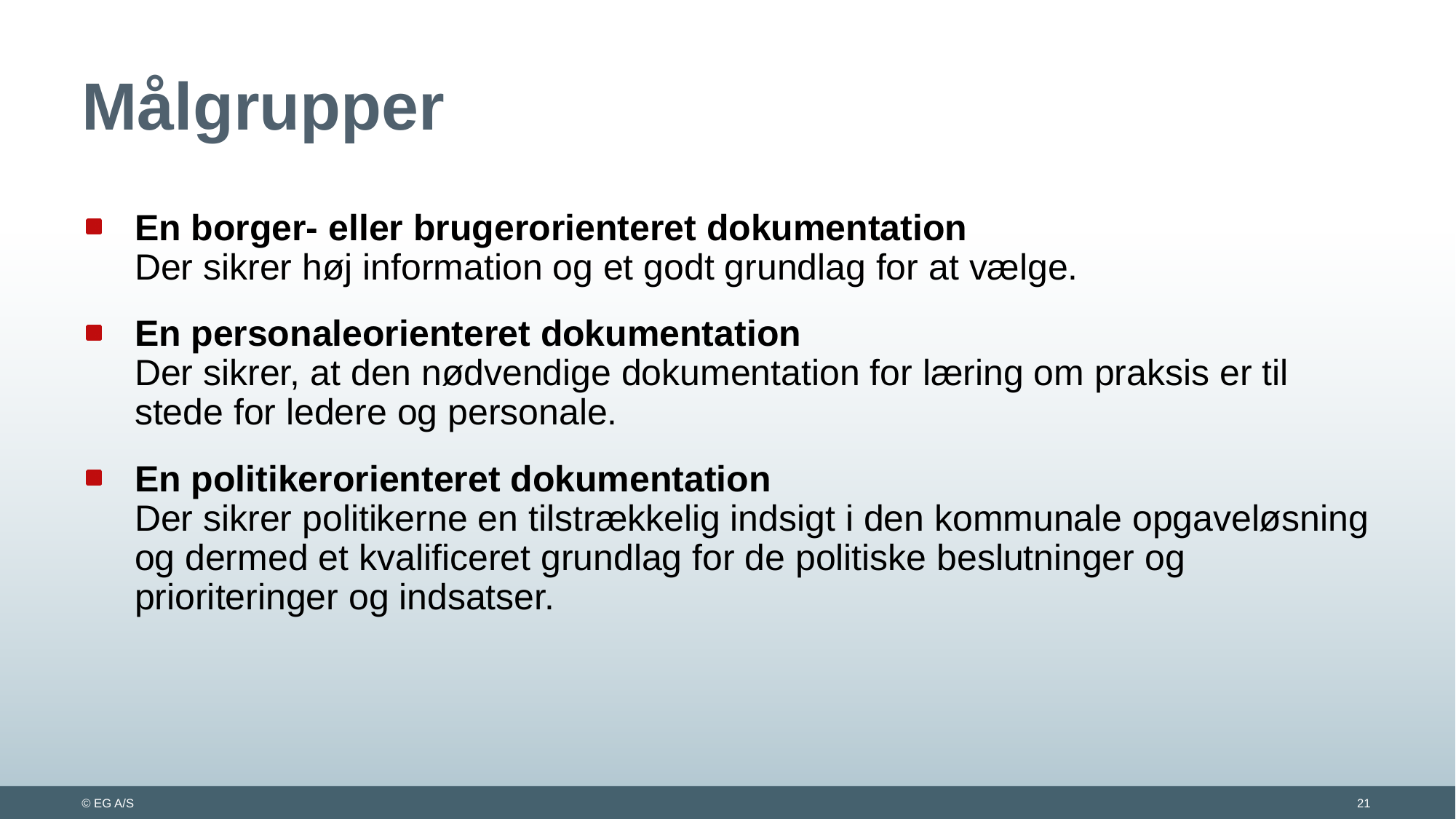

# Målgrupper
En borger- eller brugerorienteret dokumentation
Der sikrer høj information og et godt grundlag for at vælge.
En personaleorienteret dokumentation
Der sikrer, at den nødvendige dokumentation for læring om praksis er til stede for ledere og personale.
En politikerorienteret dokumentation
Der sikrer politikerne en tilstrækkelig indsigt i den kommunale opgaveløsning og dermed et kvalificeret grundlag for de politiske beslutninger og prioriteringer og indsatser.
© EG A/S
21